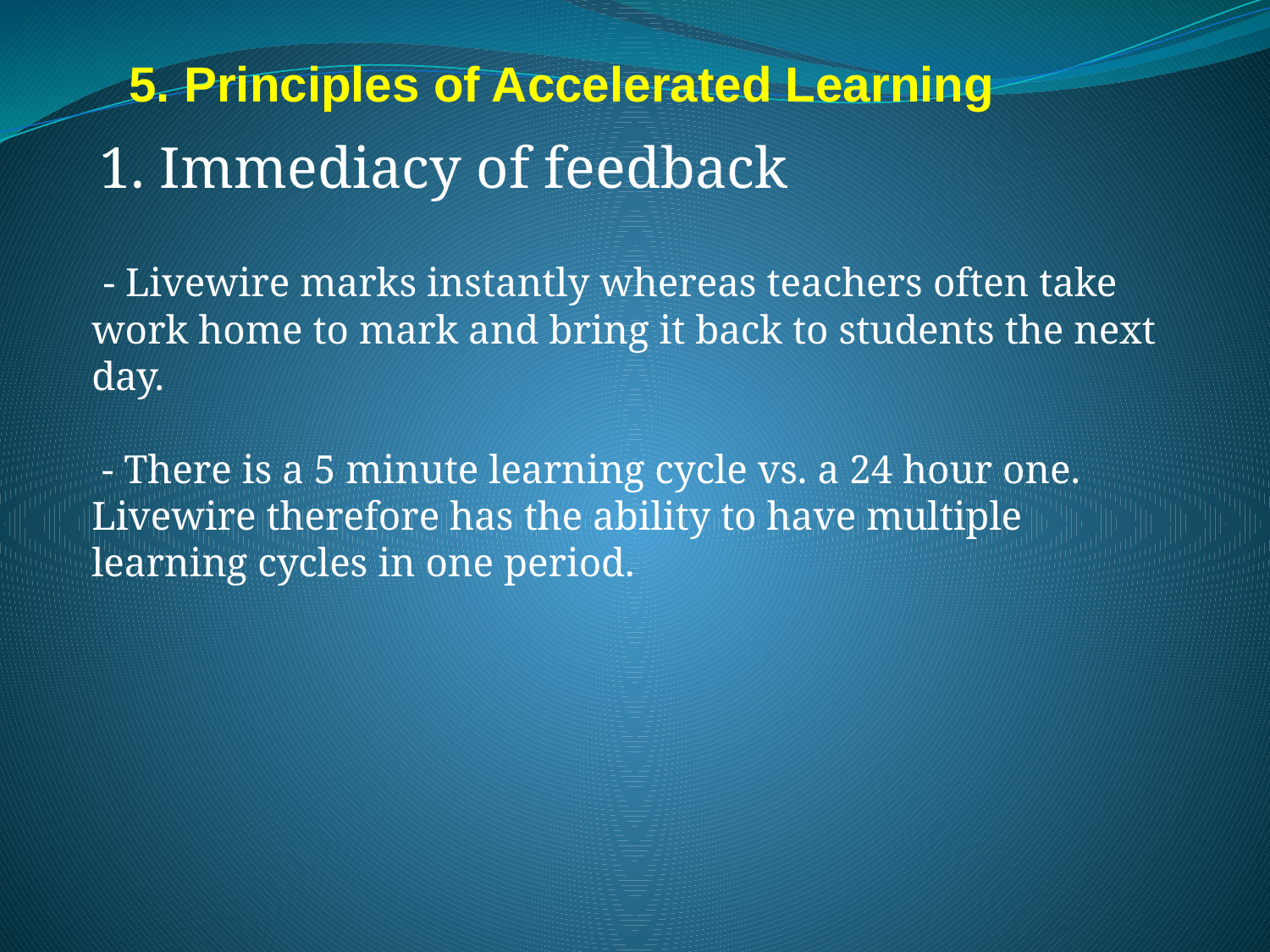

# 5. Principles of Accelerated Learning
 1. Immediacy of feedback
 - Livewire marks instantly whereas teachers often take work home to mark and bring it back to students the next day.
 - There is a 5 minute learning cycle vs. a 24 hour one. Livewire therefore has the ability to have multiple learning cycles in one period.